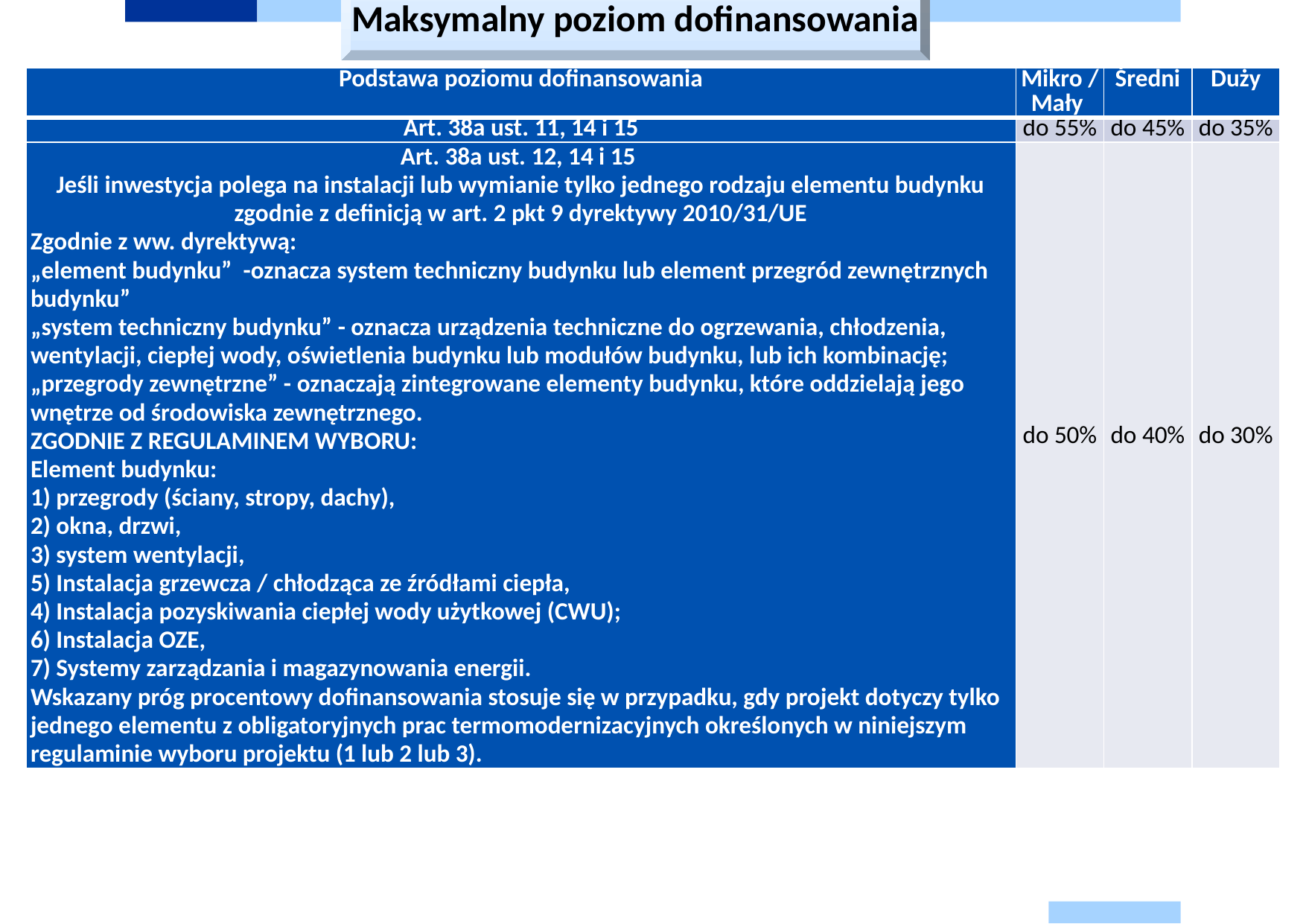

Maksymalny poziom dofinansowania
| Podstawa poziomu dofinansowania | Mikro / Mały | Średni | Duży |
| --- | --- | --- | --- |
| Art. 38a ust. 11, 14 i 15 | do 55% | do 45% | do 35% |
| Art. 38a ust. 12, 14 i 15 Jeśli inwestycja polega na instalacji lub wymianie tylko jednego rodzaju elementu budynku zgodnie z definicją w art. 2 pkt 9 dyrektywy 2010/31/UE Zgodnie z ww. dyrektywą: „element budynku” -oznacza system techniczny budynku lub element przegród zewnętrznych budynku” „system techniczny budynku” - oznacza urządzenia techniczne do ogrzewania, chłodzenia, wentylacji, ciepłej wody, oświetlenia budynku lub modułów budynku, lub ich kombinację; „przegrody zewnętrzne” - oznaczają zintegrowane elementy budynku, które oddzielają jego wnętrze od środowiska zewnętrznego. ZGODNIE Z REGULAMINEM WYBORU:  Element budynku: 1) przegrody (ściany, stropy, dachy), 2) okna, drzwi, 3) system wentylacji, 5) Instalacja grzewcza / chłodząca ze źródłami ciepła, 4) Instalacja pozyskiwania ciepłej wody użytkowej (CWU); 6) Instalacja OZE, 7) Systemy zarządzania i magazynowania energii. Wskazany próg procentowy dofinansowania stosuje się w przypadku, gdy projekt dotyczy tylko jednego elementu z obligatoryjnych prac termomodernizacyjnych określonych w niniejszym regulaminie wyboru projektu (1 lub 2 lub 3). | do 50% | do 40% | do 30% |
#